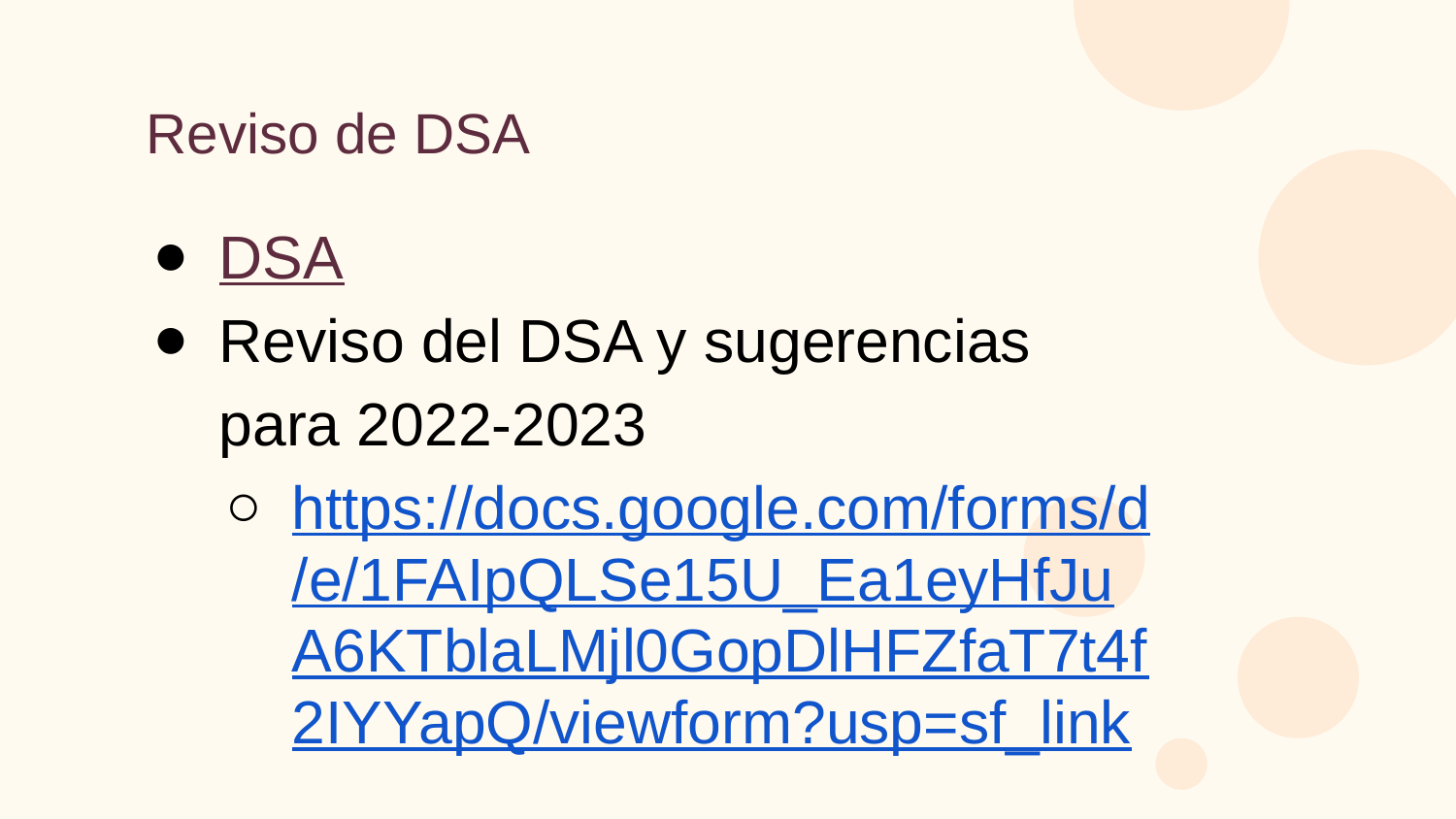

# Reviso de DSA
DSA
Reviso del DSA y sugerencias para 2022-2023
https://docs.google.com/forms/d/e/1FAIpQLSe15U_Ea1eyHfJuA6KTblaLMjl0GopDlHFZfaT7t4f2IYYapQ/viewform?usp=sf_link